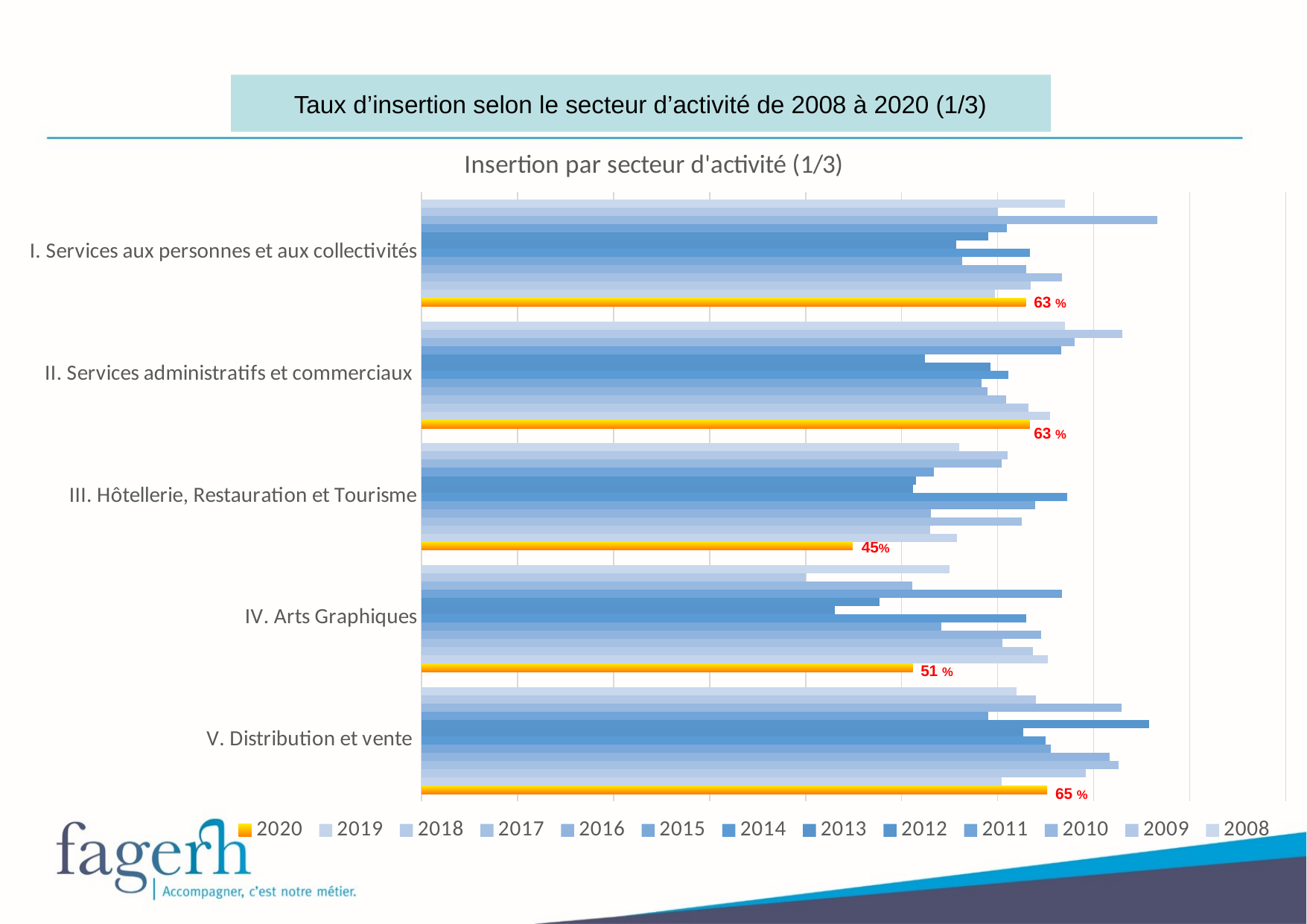

Taux d’insertion selon le secteur d’activité de 2008 à 2020 (1/3)

### Chart: Insertion par secteur d'activité (1/3)

| Category | 2008 | 2009 | 2010 | 2011 | 2012 | 2013 | 2014 | 2015 | 2016 | 2017 | 2018 | 2019 | 2020 |
|---|---|---|---|---|---|---|---|---|---|---|---|---|---|
| I. Services aux personnes et aux collectivités | 0.67 | 0.6 | 0.7663551401869159 | 0.609271523178808 | 0.5902439024390244 | 0.5566406249999999 | 0.6338028169014085 | 0.562962962962963 | 0.63 | 0.6666666666666666 | 0.6341463414634 | 0.5968992248062 | 0.6292682926829 |
| II. Services administratifs et commerciaux  | 0.67 | 0.73 | 0.6799531066822978 | 0.6657963446475196 | 0.5239960822722821 | 0.5922743749370457 | 0.610989010989011 | 0.58298755186722 | 0.5893416927899686 | 0.6086547507055503 | 0.6317365269461 | 0.6544916090819 | 0.6332350049164 |
| III. Hôtellerie, Restauration et Tourisme | 0.56 | 0.61 | 0.6041666666666666 | 0.5333333333333333 | 0.5151515151515151 | 0.5121951219512195 | 0.6721311475409836 | 0.639344262295082 | 0.5306122448979592 | 0.625 | 0.5294117647059 | 0.5576923076923 | 0.4489795918367 |
| IV. Arts Graphiques | 0.55 | 0.4 | 0.5111111111111111 | 0.6666666666666666 | 0.4772727272727273 | 0.4304347826086956 | 0.6296296296296297 | 0.5416666666666666 | 0.6451612903225806 | 0.6046511627906976 | 0.6363636363636 | 0.6521739130435 | 0.5116279069767 |
| V. Distribution et vente  | 0.62 | 0.64 | 0.7293233082706767 | 0.5900621118012422 | 0.7575757575757576 | 0.6264705882352941 | 0.65 | 0.6551724137931034 | 0.7163120567375887 | 0.725609756097561 | 0.6914285714286 | 0.6041666666667 | 0.6515151515152 |
63 %
63 %
45%
51 %
65 %